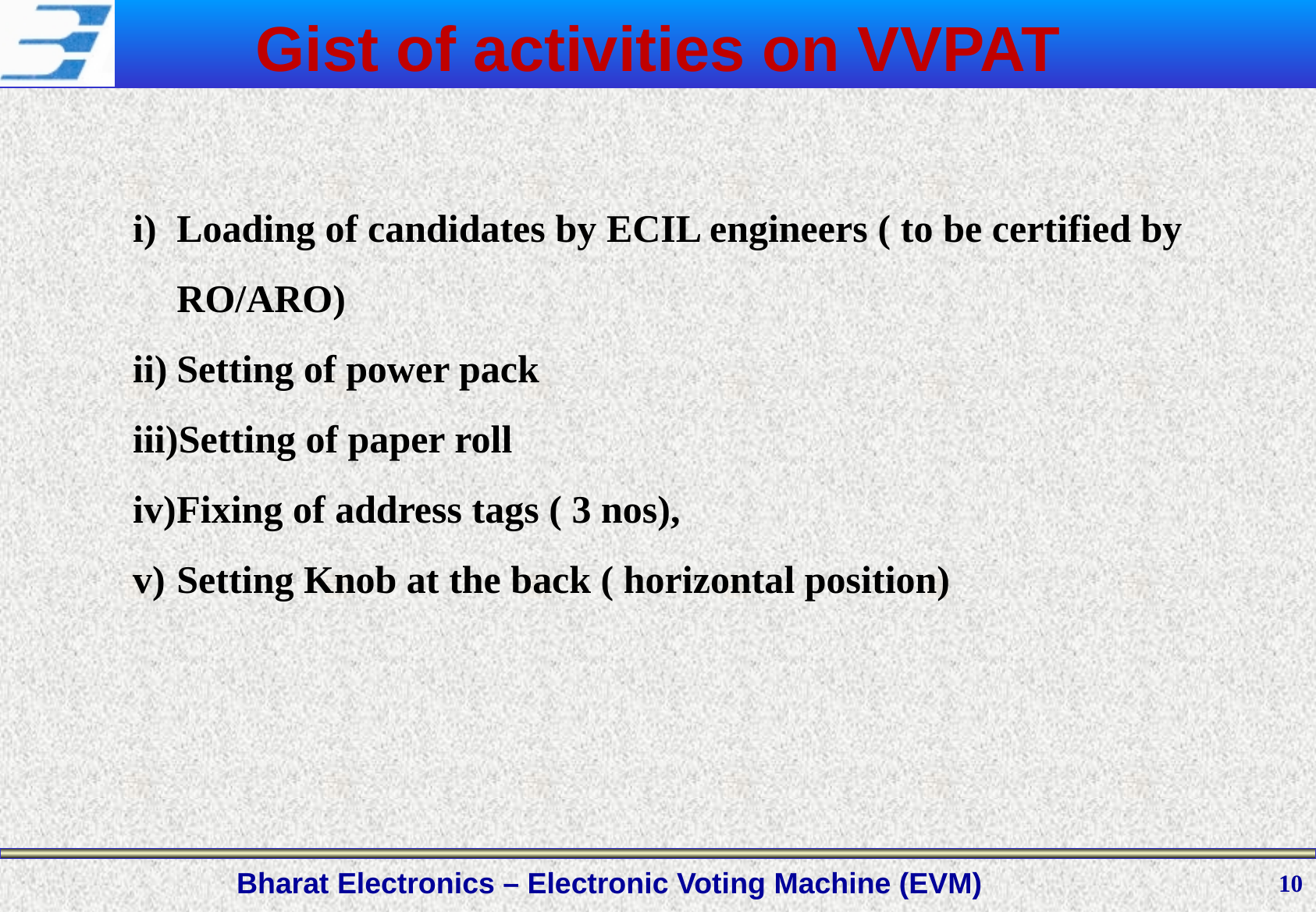

# Gist of activities on VVPAT

Loading of candidates by ECIL engineers ( to be certified by RO/ARO)
Setting of power pack
Setting of paper roll
Fixing of address tags ( 3 nos),
Setting Knob at the back ( horizontal position)